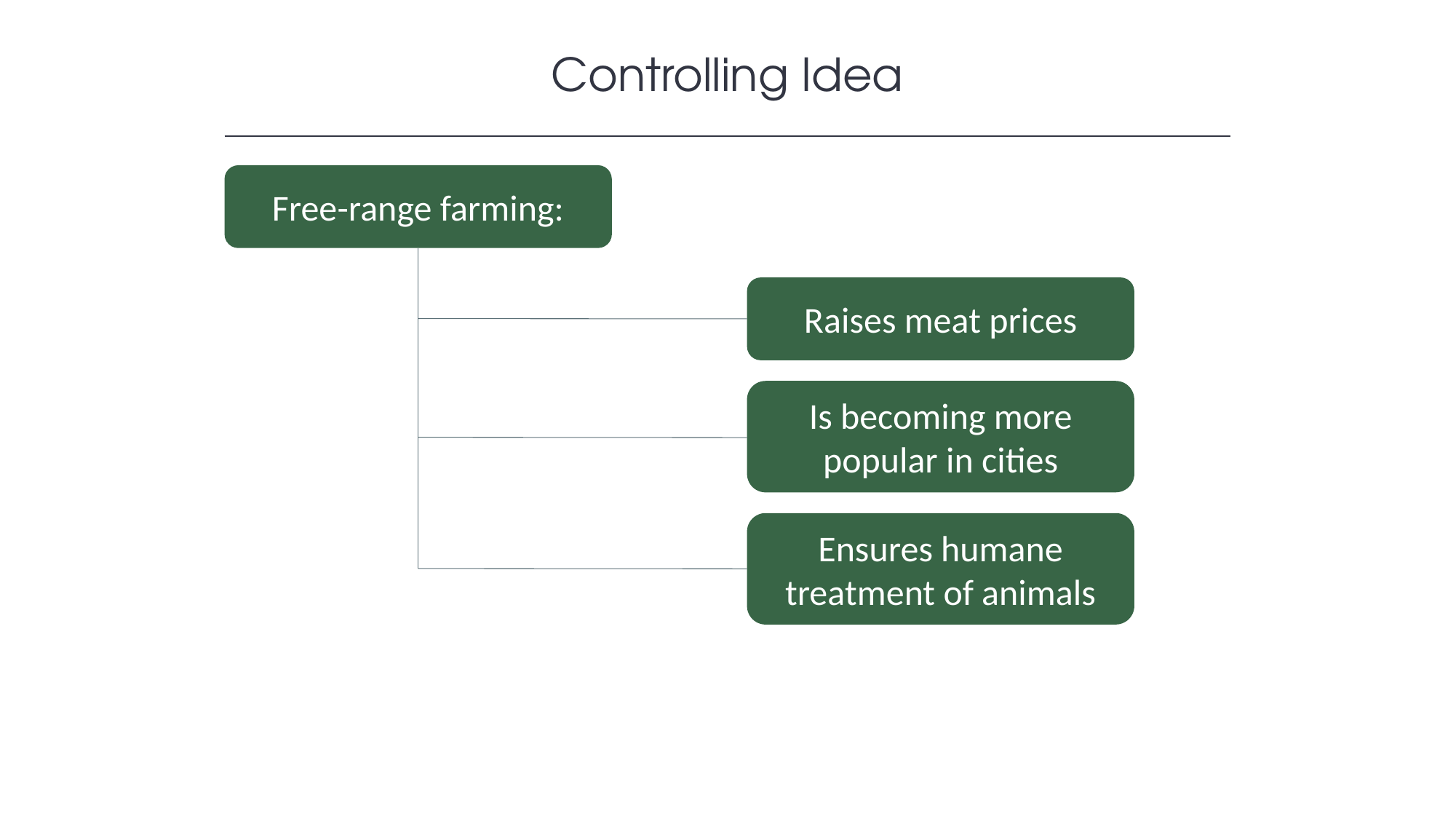

Controlling Idea
Free-range farming:
Raises meat prices
Is becoming more popular in cities
Ensures humane treatment of animals